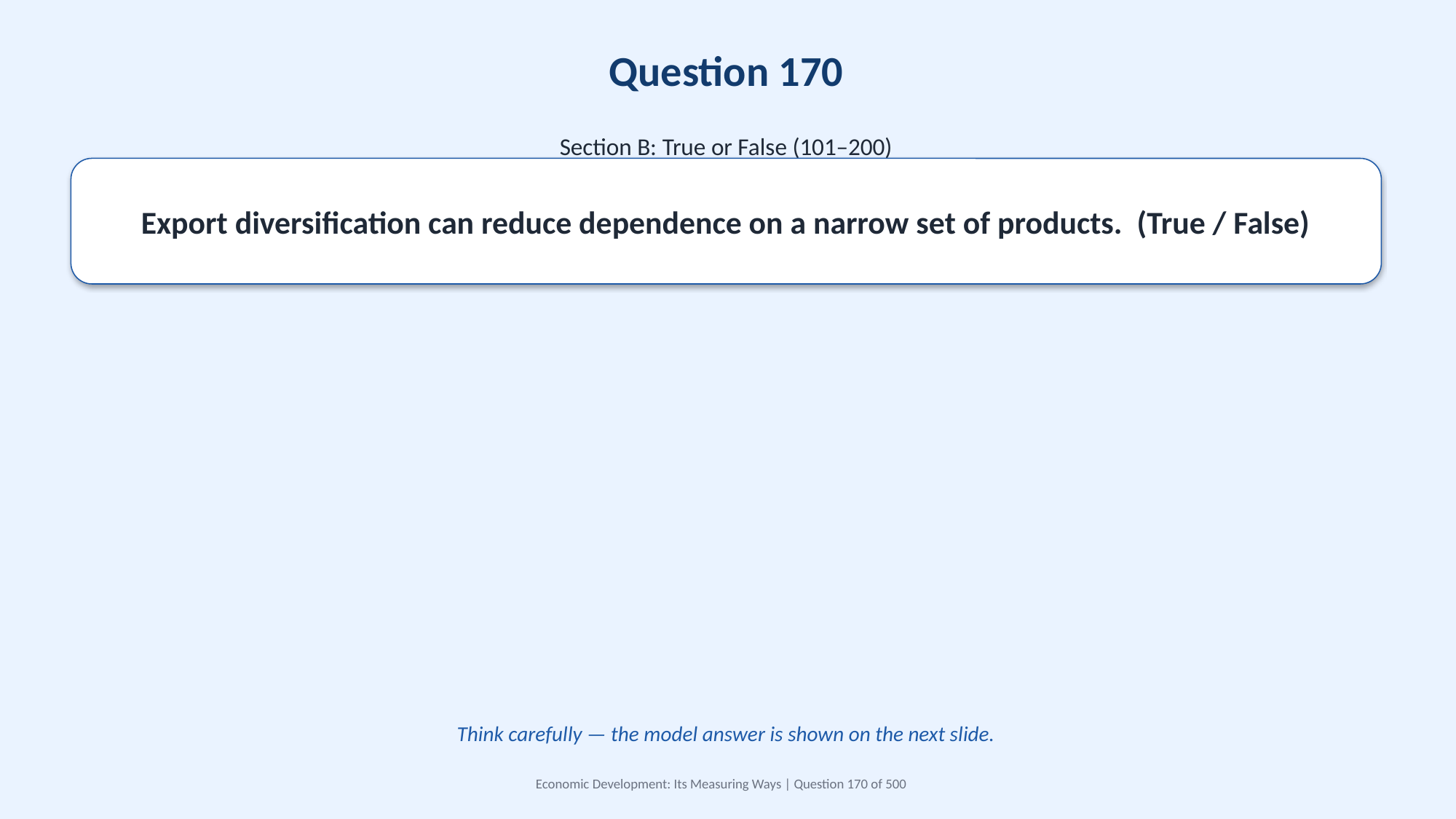

Question 170
Section B: True or False (101–200)
Export diversification can reduce dependence on a narrow set of products.  (True / False)
Think carefully — the model answer is shown on the next slide.
Economic Development: Its Measuring Ways | Question 170 of 500